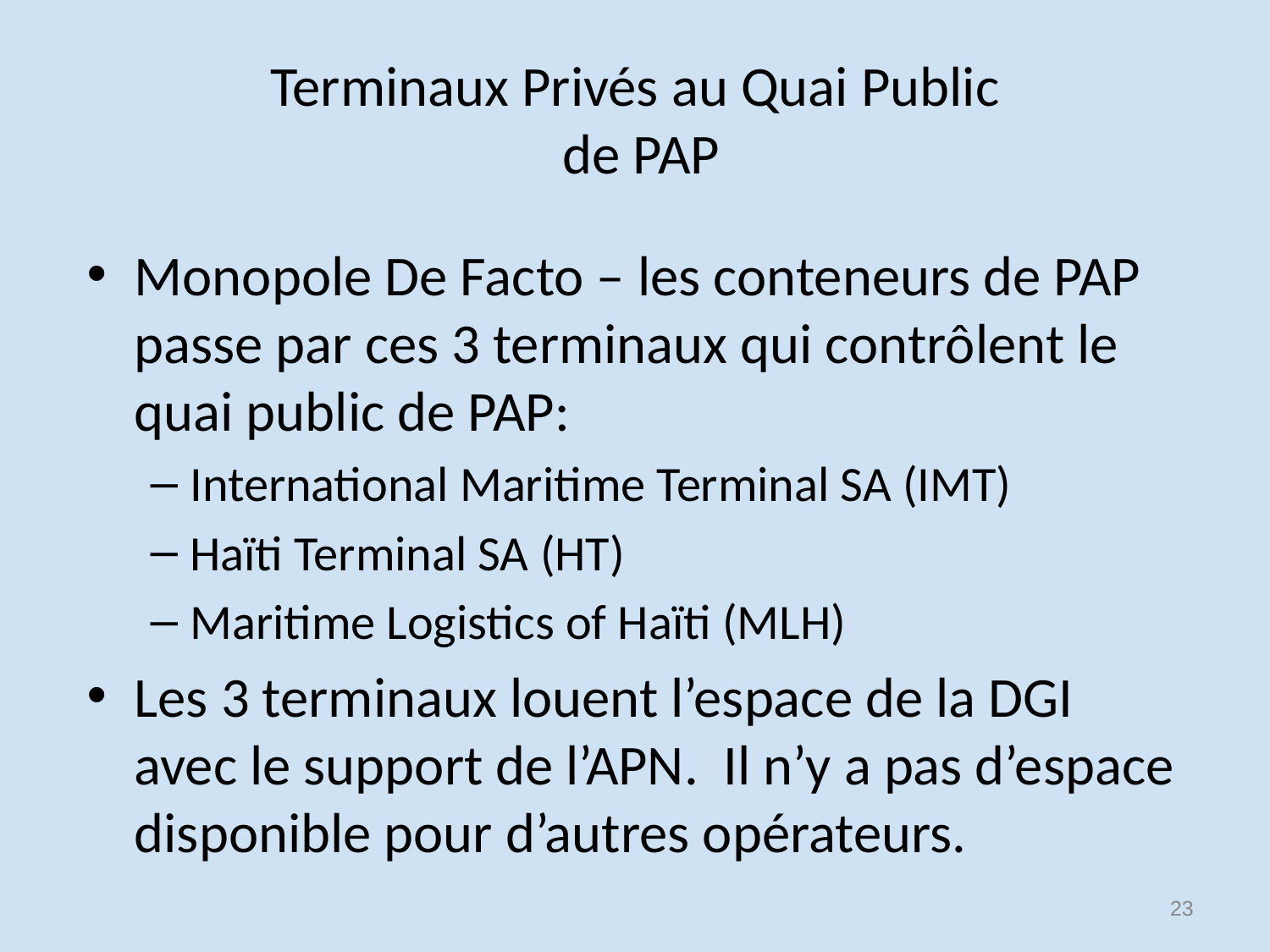

# Terminaux Privés au Quai Public de PAP
Monopole De Facto – les conteneurs de PAP passe par ces 3 terminaux qui contrôlent le quai public de PAP:
International Maritime Terminal SA (IMT)
Haïti Terminal SA (HT)
Maritime Logistics of Haïti (MLH)
Les 3 terminaux louent l’espace de la DGI avec le support de l’APN.  Il n’y a pas d’espace disponible pour d’autres opérateurs.
23